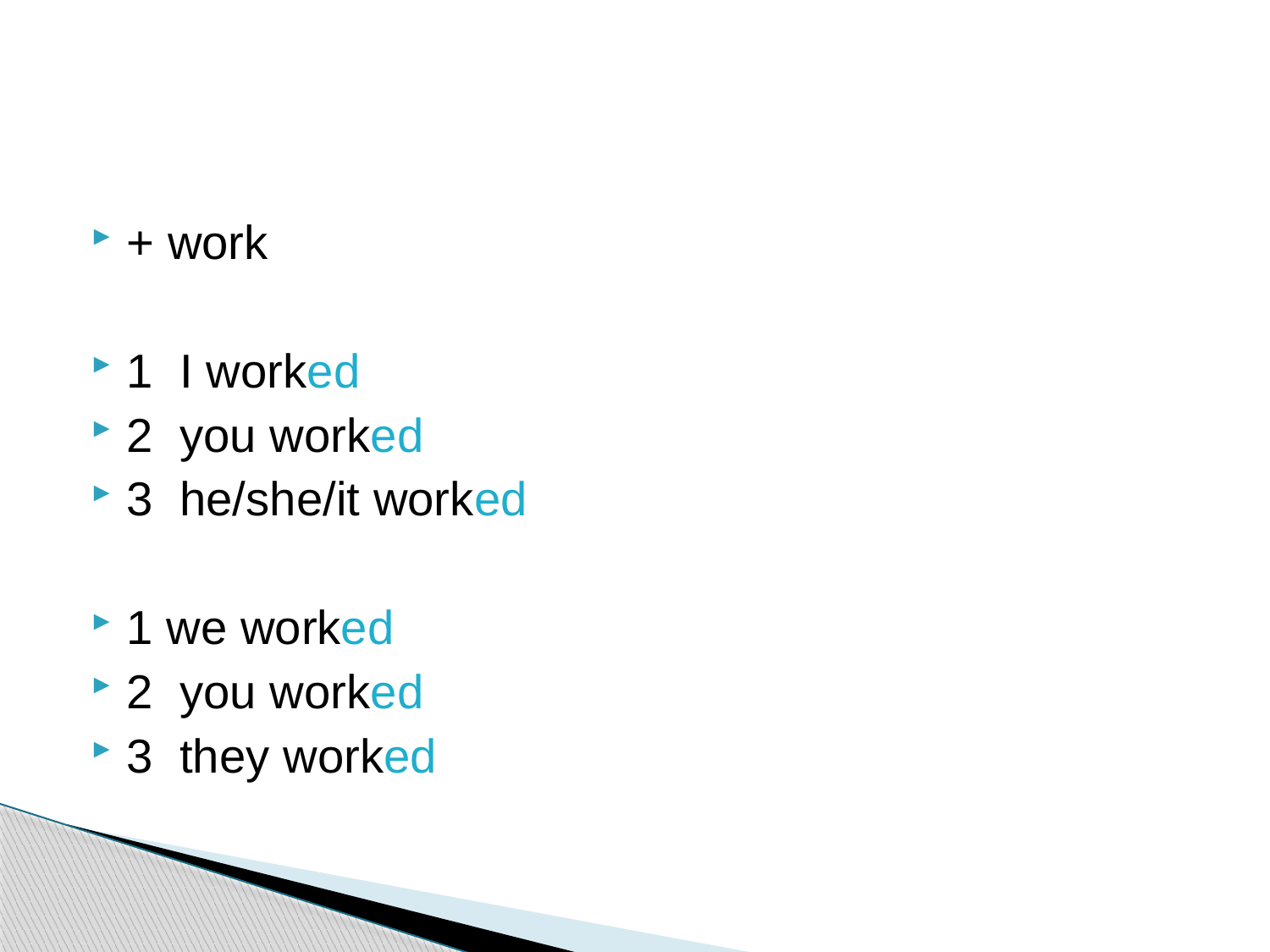

#
+ work

1  I worked
2  you worked
3  he/she/it worked

1 we worked
2  you worked
3  they worked